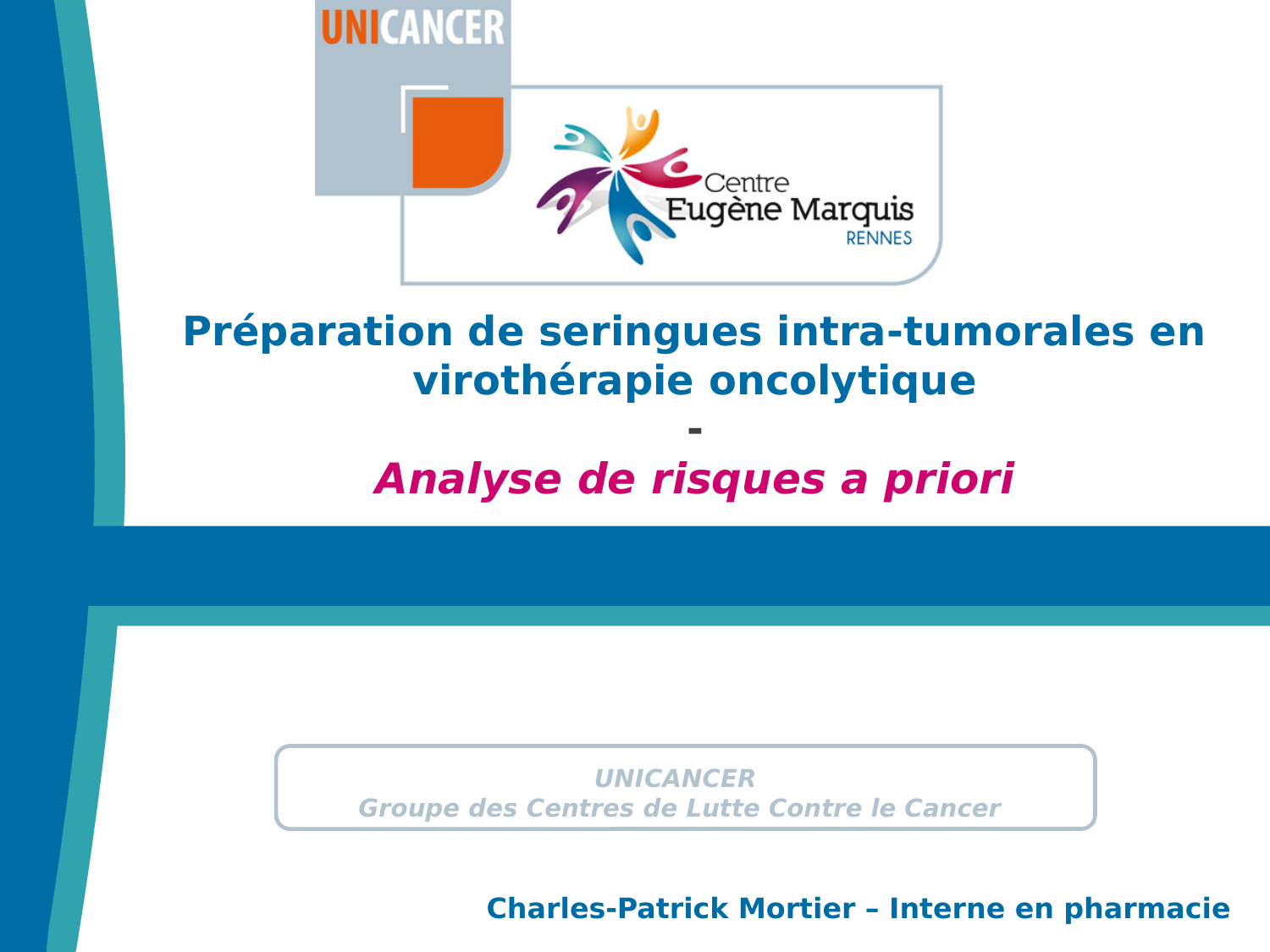

# Préparation de seringues intra-tumorales en virothérapie oncolytique - Analyse de risques a priori
Charles-Patrick Mortier – Interne en pharmacie